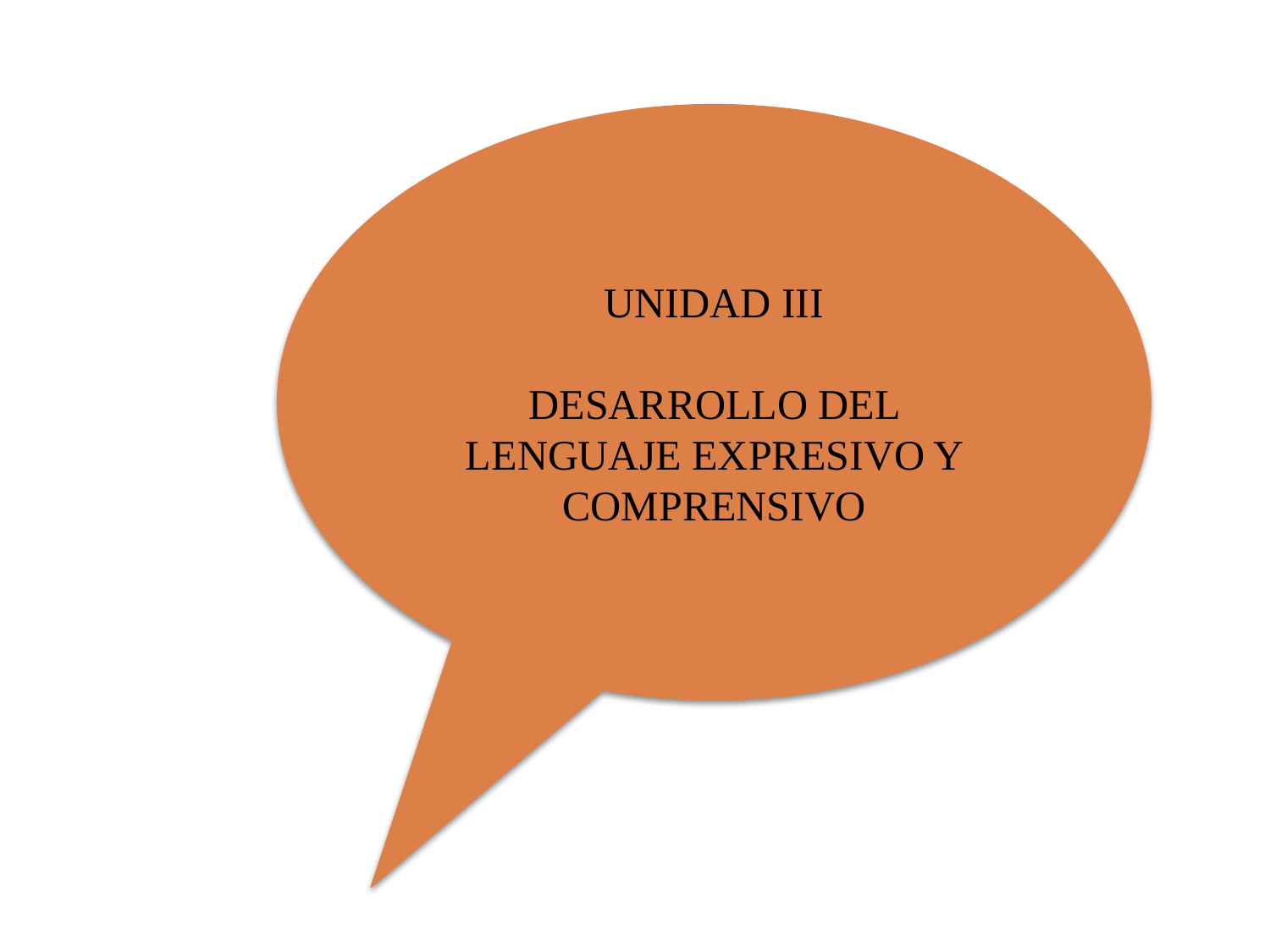

UNIDAD III

DESARROLLO DEL LENGUAJE EXPRESIVO Y COMPRENSIVO